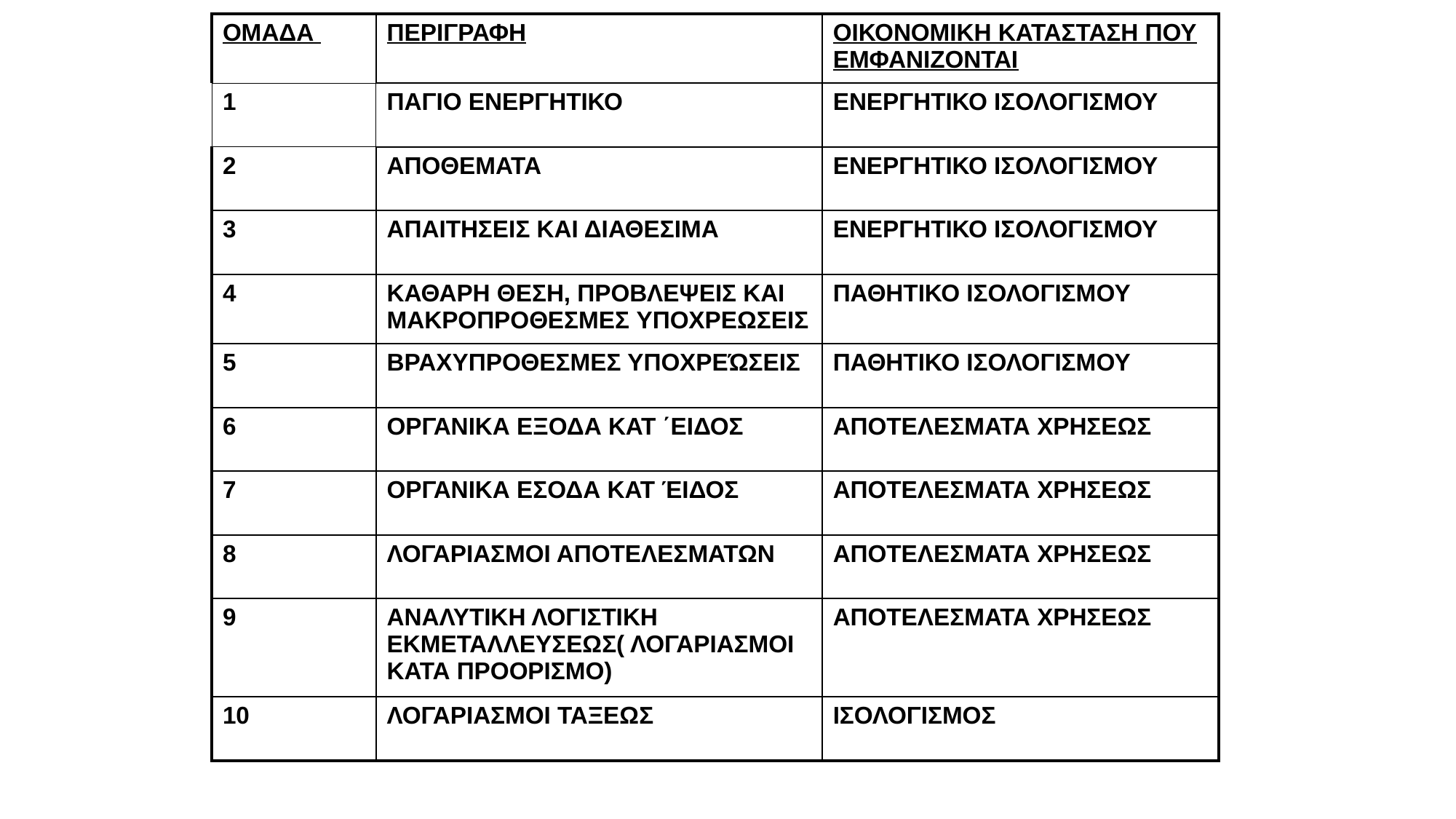

| ΟΜΑΔΑ | ΠΕΡΙΓΡΑΦΗ | ΟΙΚΟΝΟΜΙΚΗ ΚΑΤΑΣΤΑΣΗ ΠΟΥ ΕΜΦΑΝΙΖΟΝΤΑΙ |
| --- | --- | --- |
| 1 | ΠΑΓΙΟ ΕΝΕΡΓΗΤΙΚΟ | ΕΝΕΡΓΗΤΙΚΟ ΙΣΟΛΟΓΙΣΜΟΥ |
| 2 | ΑΠΟΘΕΜΑΤΑ | ΕΝΕΡΓΗΤΙΚΟ ΙΣΟΛΟΓΙΣΜΟΥ |
| 3 | ΑΠΑΙΤΗΣΕΙΣ ΚΑΙ ΔΙΑΘΕΣΙΜΑ | ΕΝΕΡΓΗΤΙΚΟ ΙΣΟΛΟΓΙΣΜΟΥ |
| 4 | ΚΑΘΑΡΗ ΘΕΣΗ, ΠΡΟΒΛΕΨΕΙΣ ΚΑΙ ΜΑΚΡΟΠΡΟΘΕΣΜΕΣ YΠΟΧΡΕΩΣΕΙΣ | ΠΑΘΗΤΙΚΟ ΙΣΟΛΟΓΙΣΜΟΥ |
| 5 | ΒΡΑΧΥΠΡΟΘΕΣΜΕΣ ΥΠΟΧΡΕΏΣΕΙΣ | ΠΑΘΗΤΙΚΟ ΙΣΟΛΟΓΙΣΜΟΥ |
| 6 | ΟΡΓΑΝΙΚΑ ΕΞΟΔΑ ΚΑΤ ΄ΕΙΔΟΣ | ΑΠΟΤΕΛΕΣΜΑΤΑ ΧΡΗΣΕΩΣ |
| 7 | ΟΡΓΑΝΙΚΑ ΕΣΟΔΑ ΚΑΤ ΈΙΔΟΣ | ΑΠΟΤΕΛΕΣΜΑΤΑ ΧΡΗΣΕΩΣ |
| 8 | ΛΟΓΑΡΙΑΣΜΟΙ ΑΠΟΤΕΛΕΣΜΑΤΩΝ | ΑΠΟΤΕΛΕΣΜΑΤΑ ΧΡΗΣΕΩΣ |
| 9 | ΑΝΑΛΥΤΙΚΗ ΛΟΓΙΣΤΙΚΗ ΕΚΜΕΤΑΛΛΕΥΣΕΩΣ( ΛΟΓΑΡΙΑΣΜΟΙ ΚΑΤΑ ΠΡΟΟΡΙΣΜΟ) | ΑΠΟΤΕΛΕΣΜΑΤΑ ΧΡΗΣΕΩΣ |
| 10 | ΛΟΓΑΡΙΑΣΜΟΙ ΤΑΞΕΩΣ | ΙΣΟΛΟΓΙΣΜΟΣ |